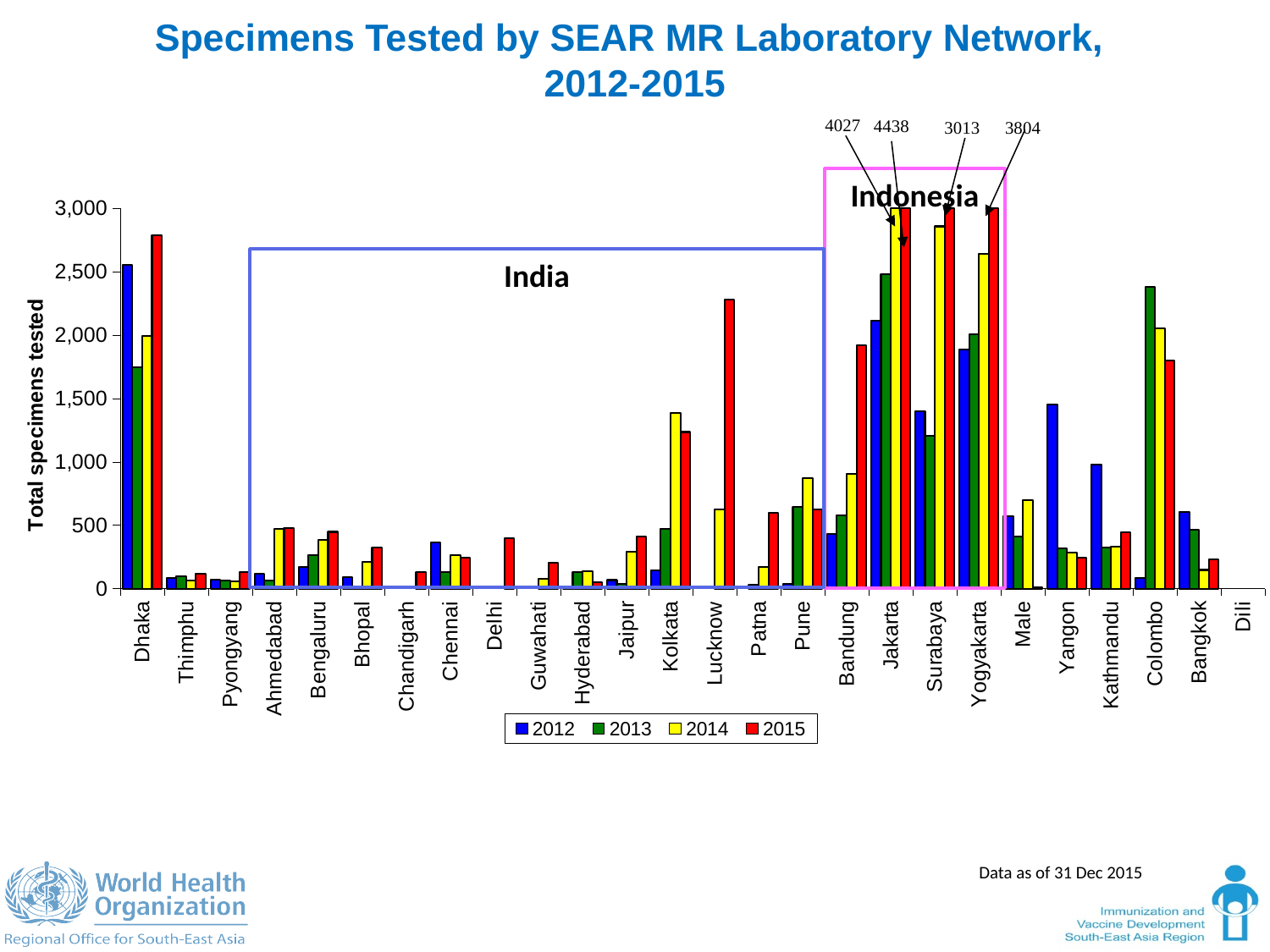

# Specimens Tested by SEAR MR Laboratory Network, 2012-2015
4027
4438
3013
3804

Indonesia

### Chart

| Category | 2012 | 2013 | 2014 | 2015 |
|---|---|---|---|---|
| Dhaka | 2553.0 | 1747.0 | 1992.0 | 2789.0 |
| Thimphu | 81.0 | 99.0 | 61.0 | 120.0 |
| Pyongyang | 72.0 | 63.0 | 55.0 | 132.0 |
| Ahmedabad | 116.0 | 65.0 | 468.0 | 476.0 |
| Bengaluru | 168.0 | 261.0 | 381.0 | 447.0 |
| Bhopal | 88.0 | 16.0 | 212.0 | 327.0 |
| Chandigarh | None | None | None | 129.0 |
| Chennai | 364.0 | 129.0 | 263.0 | 244.0 |
| Delhi | None | None | None | 399.0 |
| Guwahati | None | None | 74.0 | 206.0 |
| Hyderabad | 19.0 | 128.0 | 138.0 | 48.0 |
| Jaipur | 67.0 | 34.0 | 289.0 | 411.0 |
| Kolkata | 142.0 | 469.0 | 1386.0 | 1235.0 |
| Lucknow | None | None | 623.0 | 2278.0 |
| Patna | None | 30.0 | 171.0 | 600.0 |
| Pune | 35.0 | 643.0 | 869.0 | 626.0 |
| Bandung | 428.0 | 576.0 | 902.0 | 1919.0 |
| Jakarta | 2116.0 | 2477.0 | 4027.0 | 4438.0 |
| Surabaya | 1397.0 | 1204.0 | 2857.0 | 3013.0 |
| Yogyakarta | 1885.0 | 2004.0 | 2643.0 | 3804.0 |
| Male | 573.0 | 411.0 | 695.0 | 10.0 |
| Yangon | 1455.0 | 319.0 | 282.0 | 244.0 |
| Kathmandu | 978.0 | 324.0 | 328.0 | 444.0 |
| Colombo | 84.0 | 2377.0 | 2054.0 | 1798.0 |
| Bangkok | 607.0 | 467.0 | 147.0 | 228.0 |
| Dili | None | None | None | None |
India
Data as of 31 Dec 2015